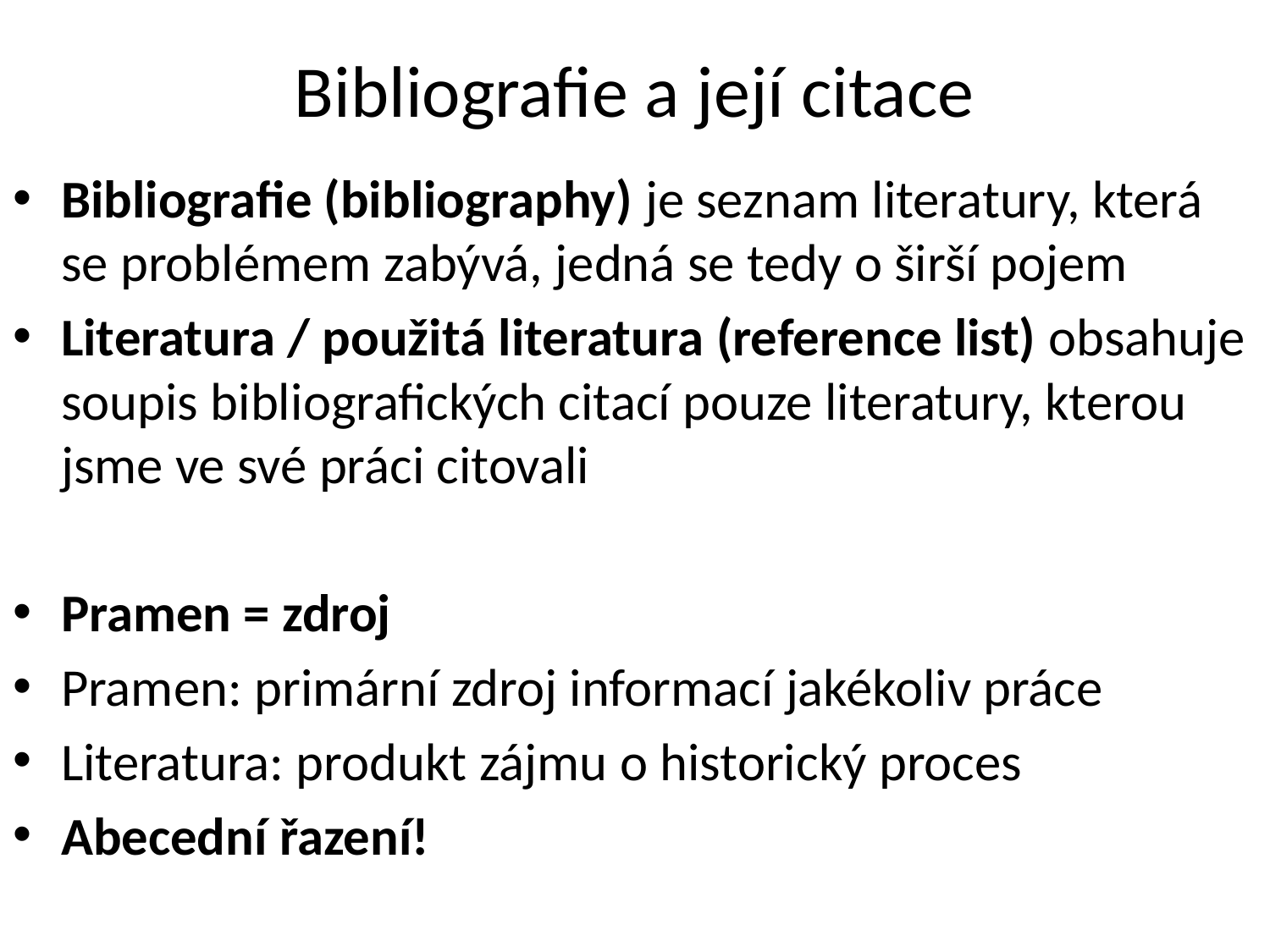

# Bibliografie a její citace
Bibliografie (bibliography) je seznam literatury, která se problémem zabývá, jedná se tedy o širší pojem
Literatura / použitá literatura (reference list) obsahuje soupis bibliografických citací pouze literatury, kterou jsme ve své práci citovali

Pramen = zdroj
Pramen: primární zdroj informací jakékoliv práce
Literatura: produkt zájmu o historický proces
Abecední řazení!